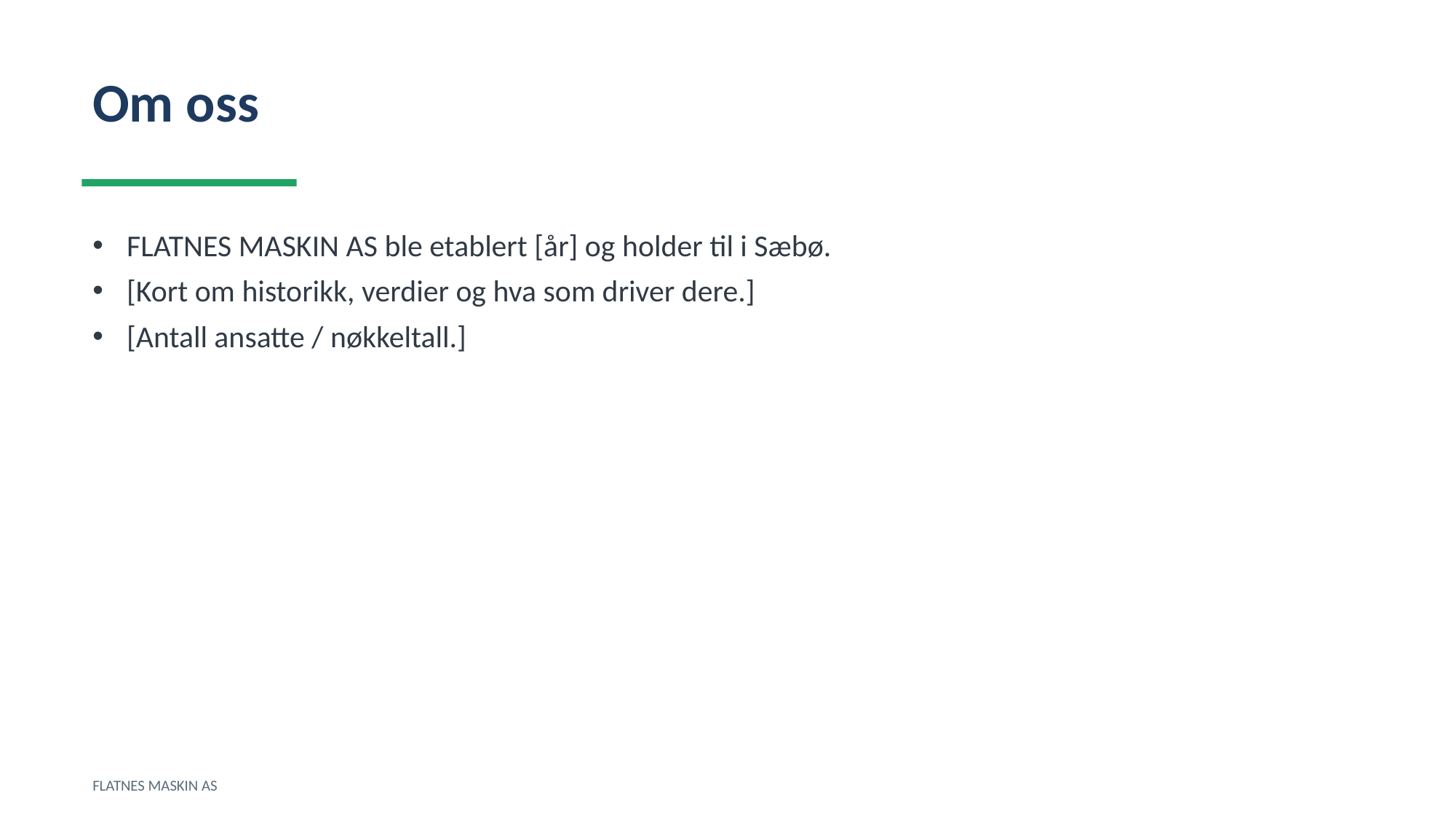

Om oss

FLATNES MASKIN AS ble etablert [år] og holder til i Sæbø.
[Kort om historikk, verdier og hva som driver dere.]
[Antall ansatte / nøkkeltall.]
FLATNES MASKIN AS